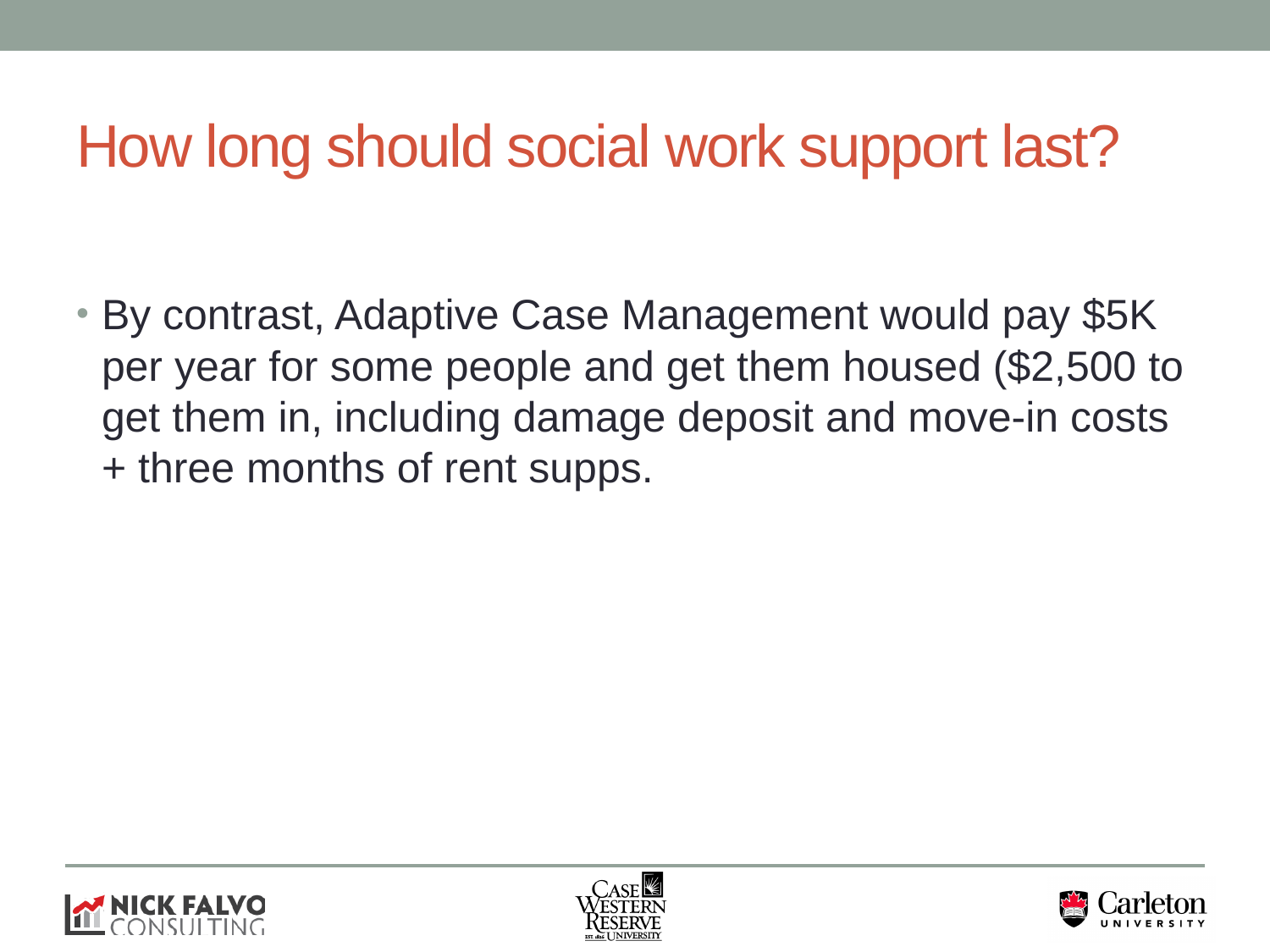

# How long should social work support last?

By contrast, Adaptive Case Management would pay $5K per year for some people and get them housed ($2,500 to get them in, including damage deposit and move-in costs + three months of rent supps.